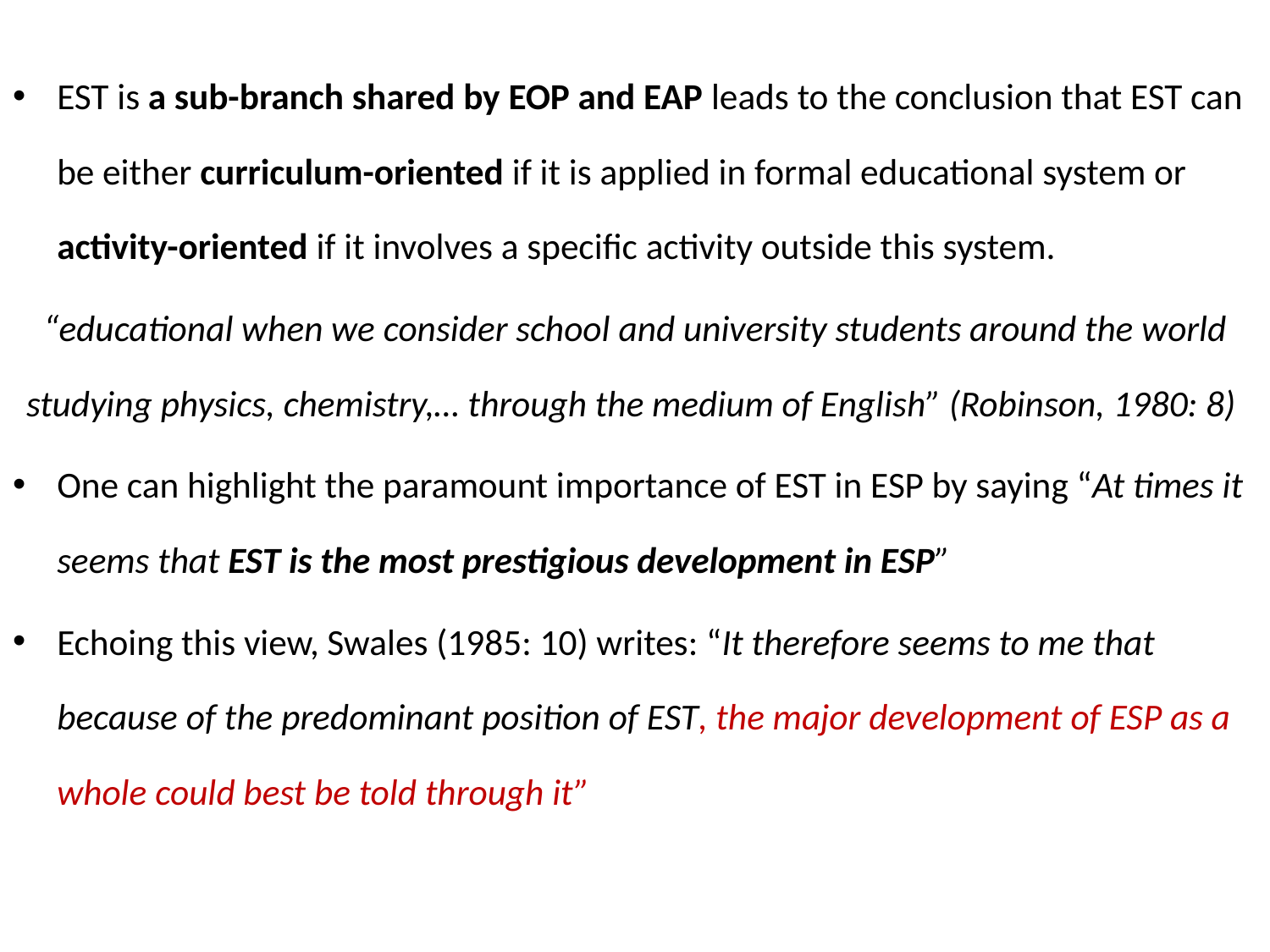

EST is a sub-branch shared by EOP and EAP leads to the conclusion that EST can be either curriculum-oriented if it is applied in formal educational system or activity-oriented if it involves a specific activity outside this system.
“educational when we consider school and university students around the world studying physics, chemistry,… through the medium of English” (Robinson, 1980: 8)
One can highlight the paramount importance of EST in ESP by saying “At times it seems that EST is the most prestigious development in ESP”
Echoing this view, Swales (1985: 10) writes: “It therefore seems to me that because of the predominant position of EST, the major development of ESP as a whole could best be told through it”